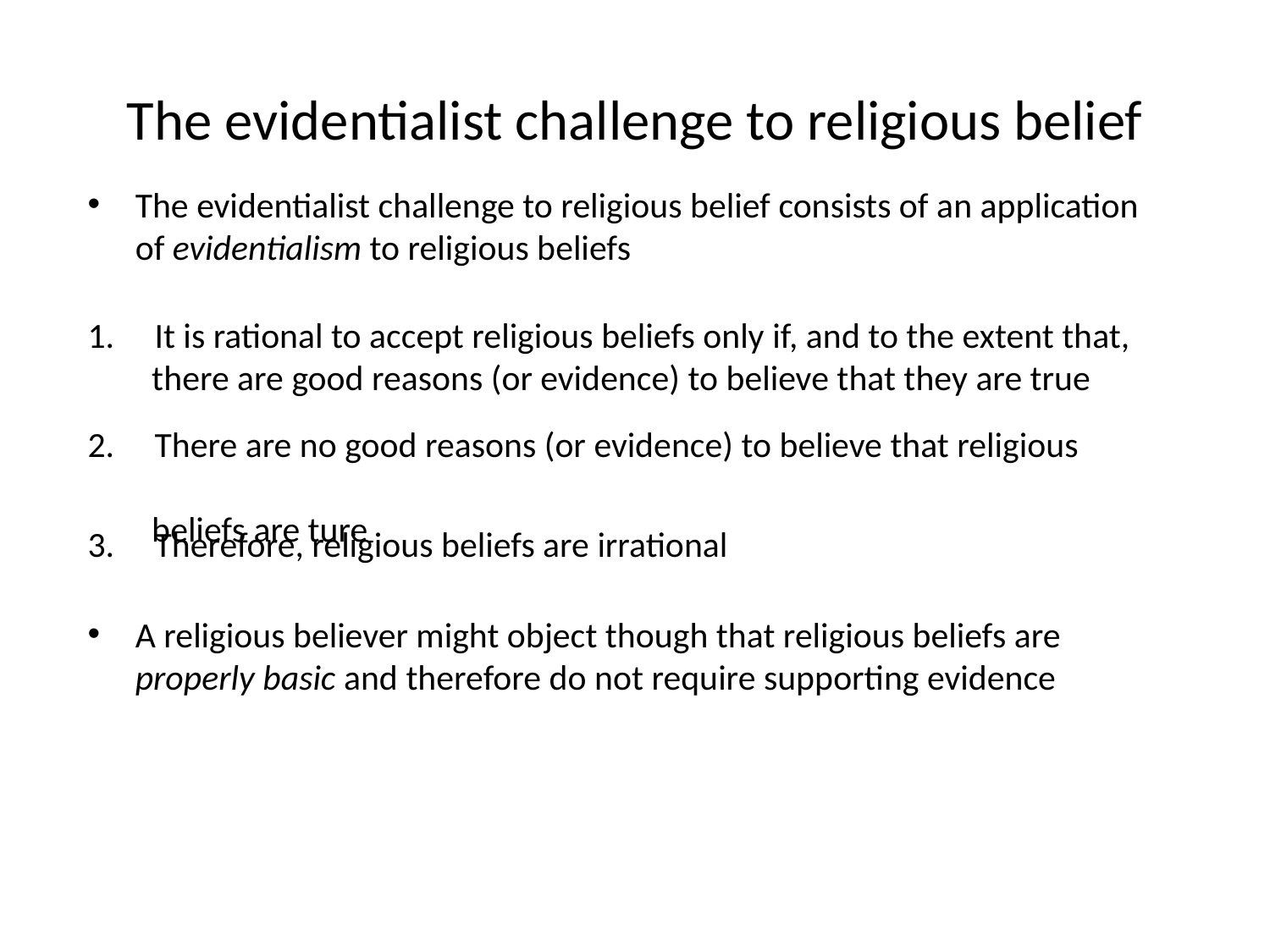

# The evidentialist challenge to religious belief
The evidentialist challenge to religious belief consists of an application           of evidentialism to religious beliefs
1.     It is rational to accept religious beliefs only if, and to the extent that,
        there are good reasons (or evidence) to believe that they are true
2.     There are no good reasons (or evidence) to believe that religious
        beliefs are ture
3.     Therefore, religious beliefs are irrational
A religious believer might object though that religious beliefs are                       properly basic and therefore do not require supporting evidence